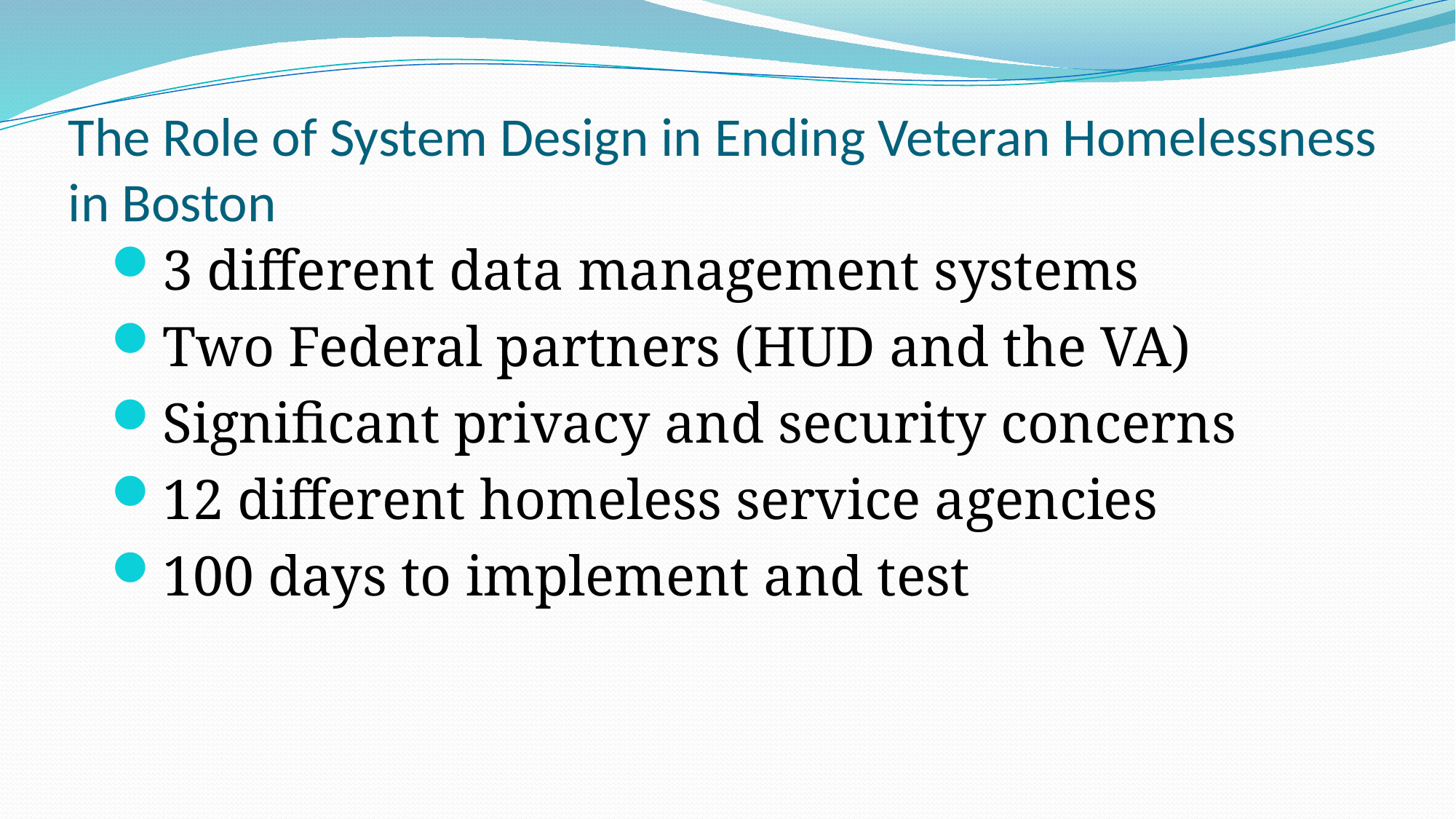

# The Role of System Design in Ending Veteran Homelessness in Boston
3 different data management systems
Two Federal partners (HUD and the VA)
Significant privacy and security concerns
12 different homeless service agencies
100 days to implement and test